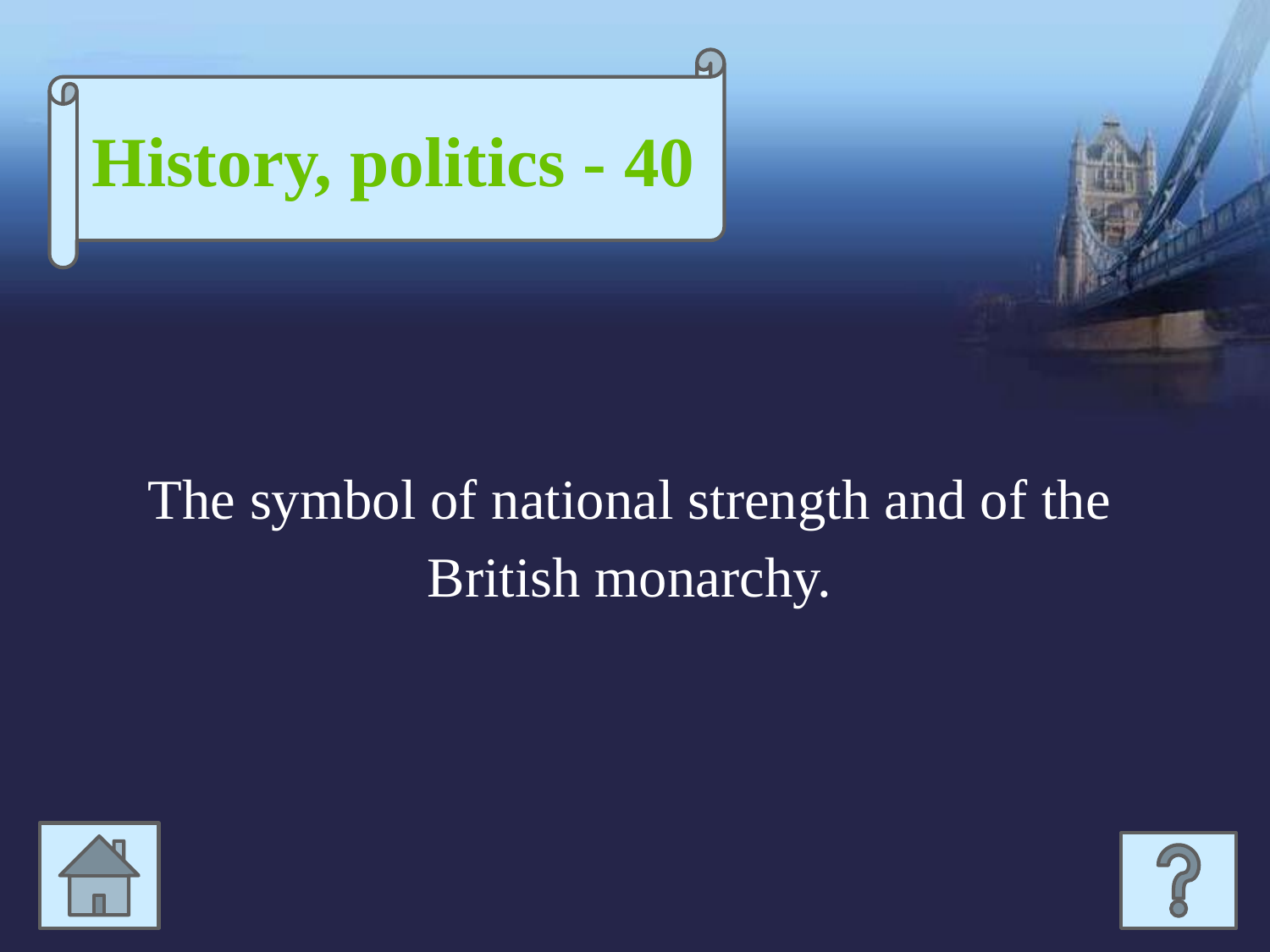

History, politics - 40
The symbol of national strength and of the British monarchy.